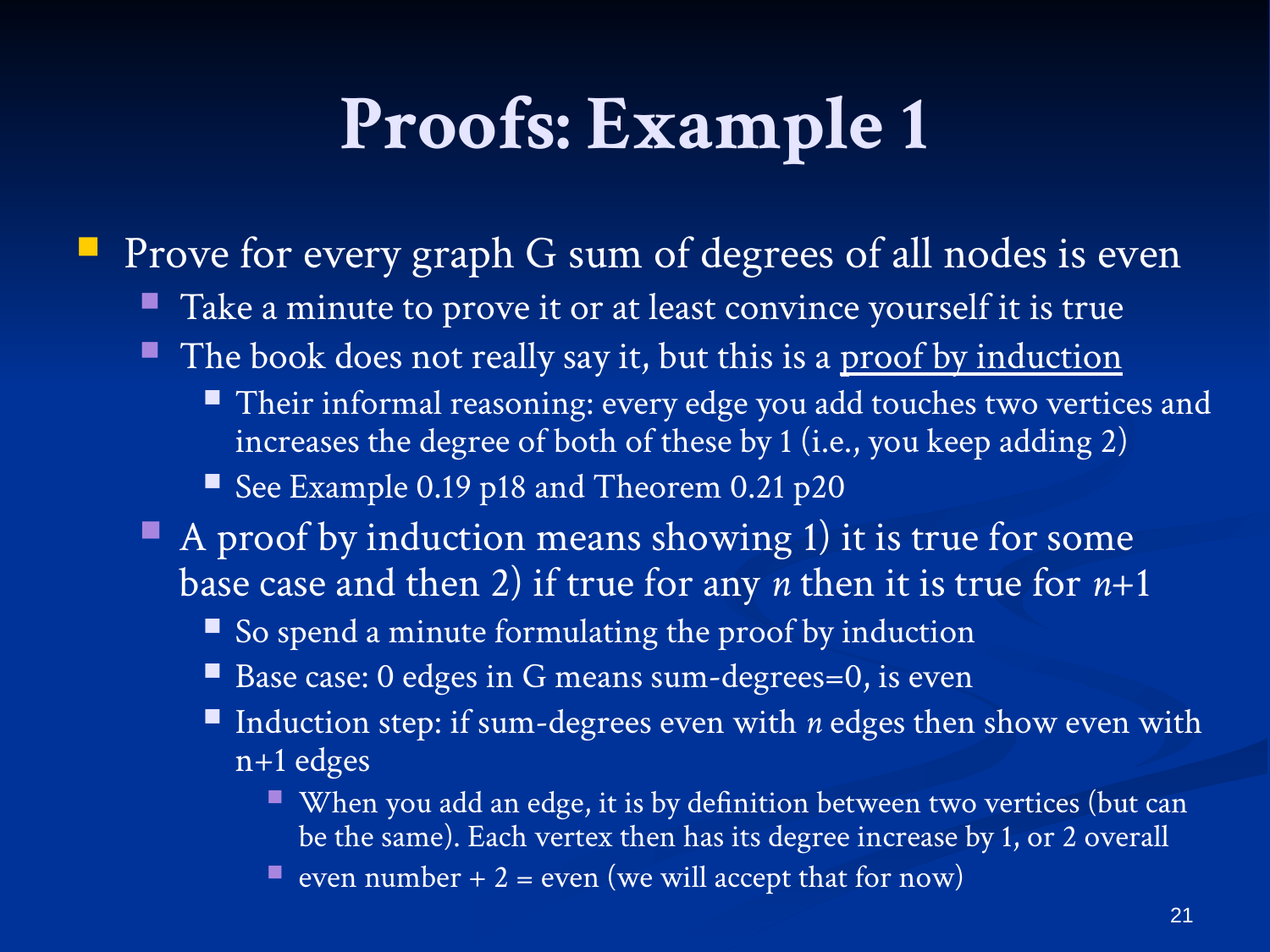

# Proofs: Example 1
Prove for every graph G sum of degrees of all nodes is even
Take a minute to prove it or at least convince yourself it is true
The book does not really say it, but this is a proof by induction
Their informal reasoning: every edge you add touches two vertices and increases the degree of both of these by 1 (i.e., you keep adding 2)
See Example 0.19 p18 and Theorem 0.21 p20
A proof by induction means showing 1) it is true for some base case and then 2) if true for any n then it is true for n+1
So spend a minute formulating the proof by induction
Base case: 0 edges in G means sum-degrees=0, is even
Induction step: if sum-degrees even with n edges then show even with n+1 edges
When you add an edge, it is by definition between two vertices (but can be the same). Each vertex then has its degree increase by 1, or 2 overall
even number + 2 = even (we will accept that for now)
21